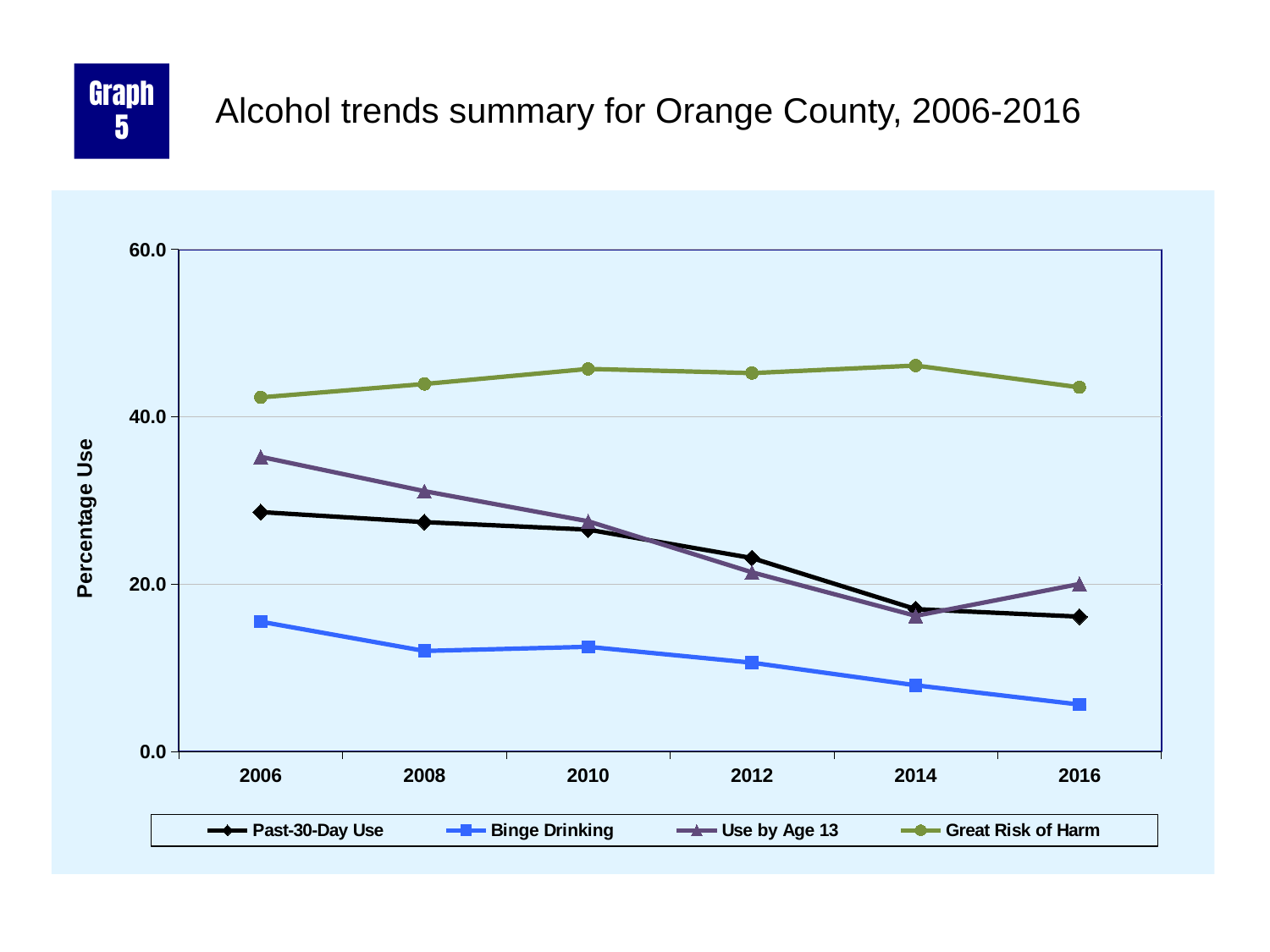

Graph 5
Alcohol trends summary for Orange County, 2006-2016

### Chart

| Category | Past-30-Day Use | Binge Drinking | Use by Age 13 | Great Risk of Harm |
|---|---|---|---|---|
| 2006 | 28.6 | 15.5 | 35.2 | 42.3 |
| 2008 | 27.4 | 12.0 | 31.1 | 43.9 |
| 2010 | 26.5 | 12.5 | 27.5 | 45.7 |
| 2012 | 23.1 | 10.6 | 21.4 | 45.2 |
| 2014 | 17.0 | 7.9 | 16.2 | 46.1 |
| 2016 | 16.1 | 5.6 | 20.0 | 43.5 |